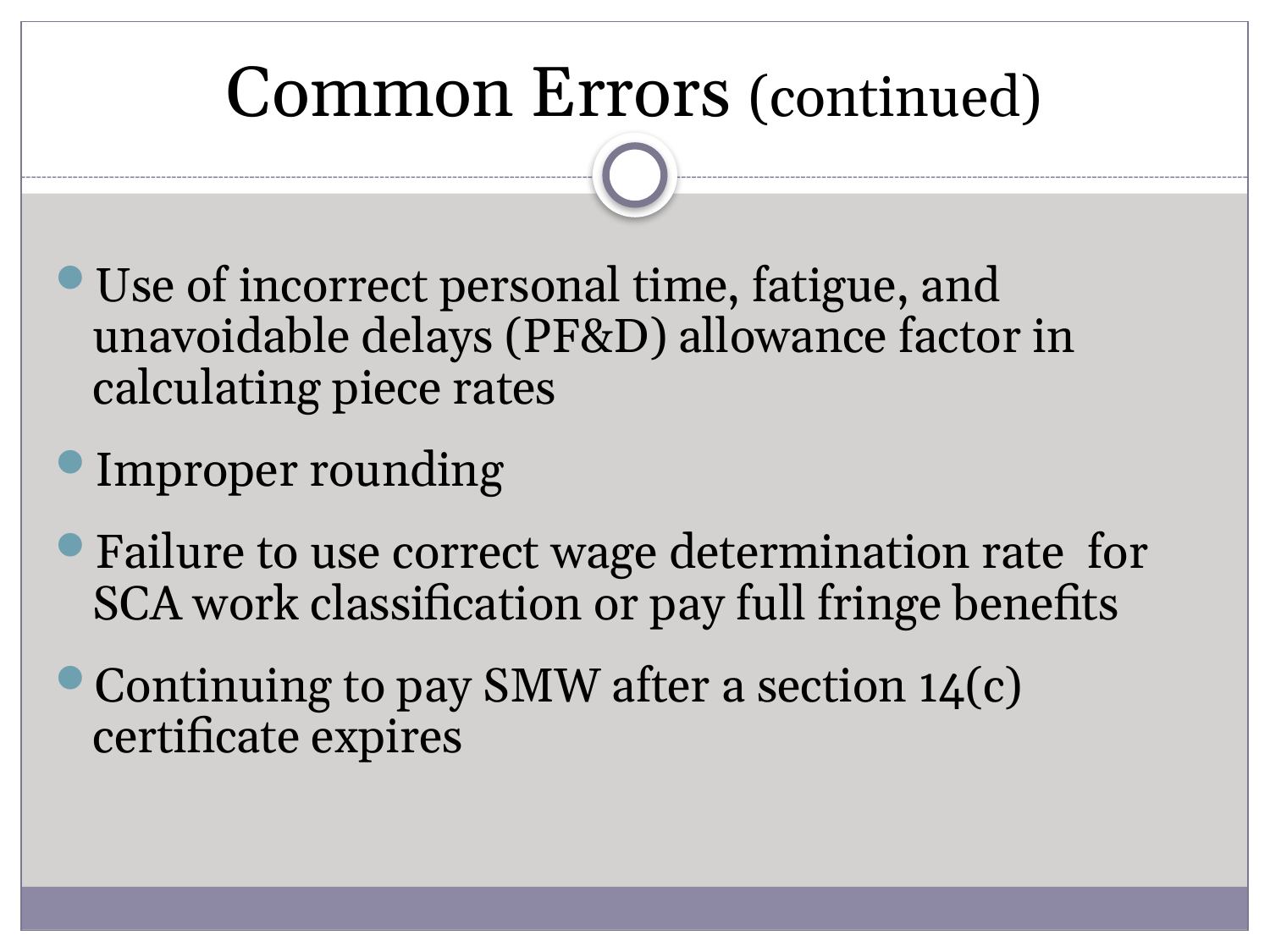

# Common Errors (continued)
Use of incorrect personal time, fatigue, and unavoidable delays (PF&D) allowance factor in calculating piece rates
Improper rounding
Failure to use correct wage determination rate  for SCA work classification or pay full fringe benefits
Continuing to pay SMW after a section 14(c) certificate expires